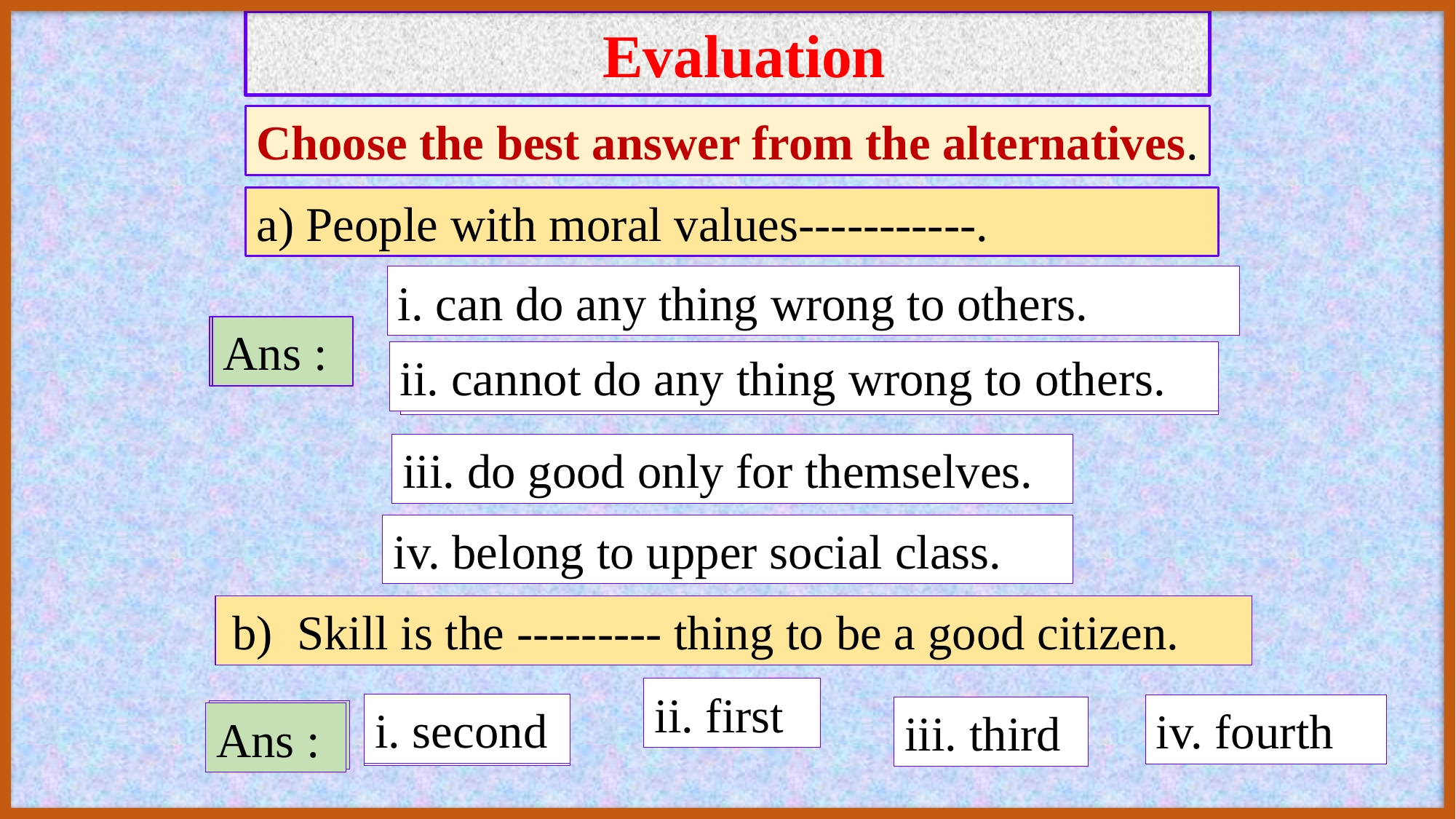

Evaluation
Choose the best answer from the alternatives.
a) People with moral values-----------.
i. can do any thing wrong to others.
Ans :
Ans :
ii. cannot do any thing wrong to others.
ii. cannot do any thing wrong to others.
iii. do good only for themselves.
iv. belong to upper social class.
 b)  Skill is the --------- thing to be a good citizen.
ii. first
i. second
iv. fourth
i. second
iii. third
Ans :
Ans :